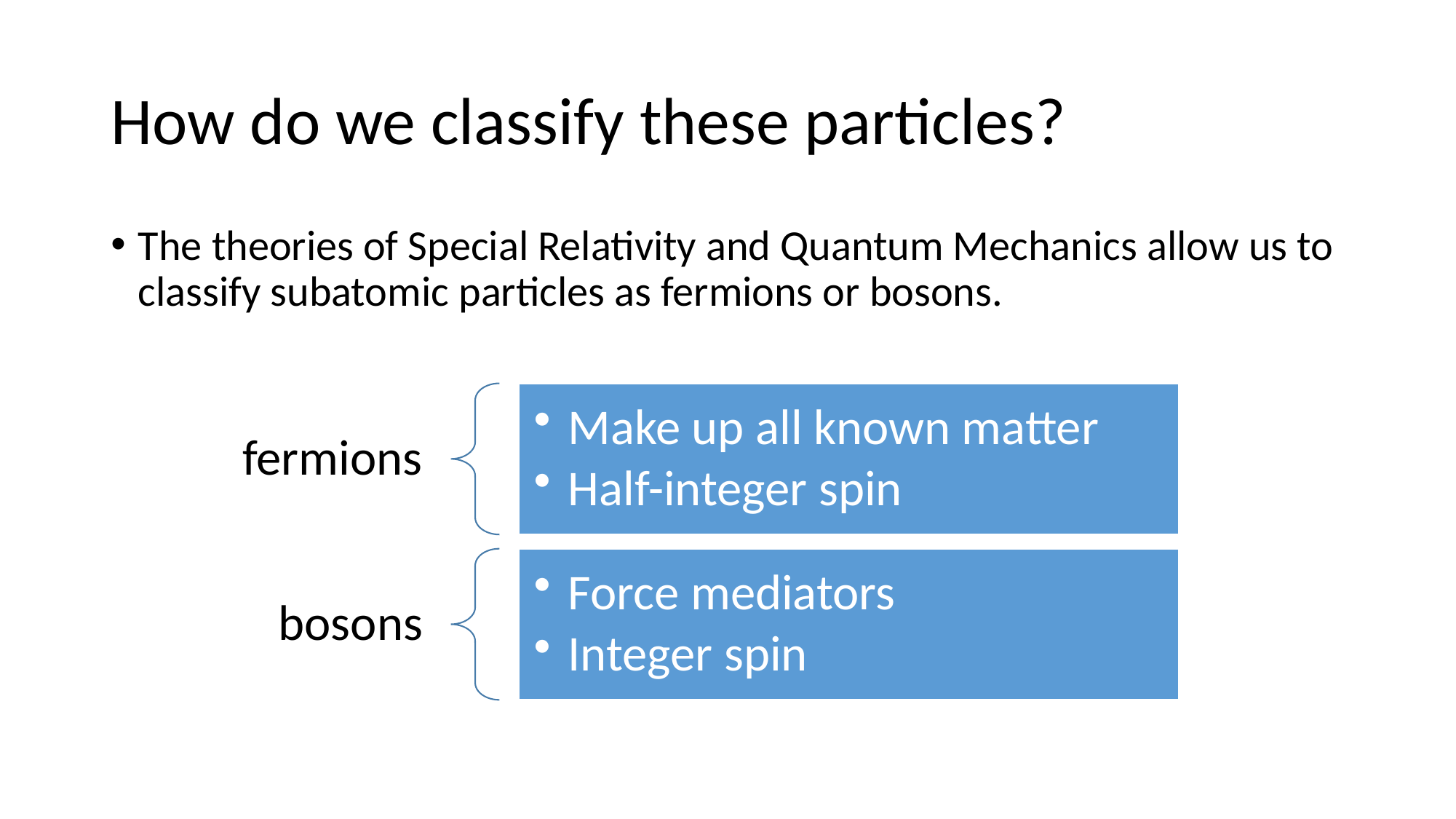

# How do we classify these particles?
The theories of Special Relativity and Quantum Mechanics allow us to classify subatomic particles as fermions or bosons.
fermions
Make up all known matter
Half-integer spin
bosons
Force mediators
Integer spin